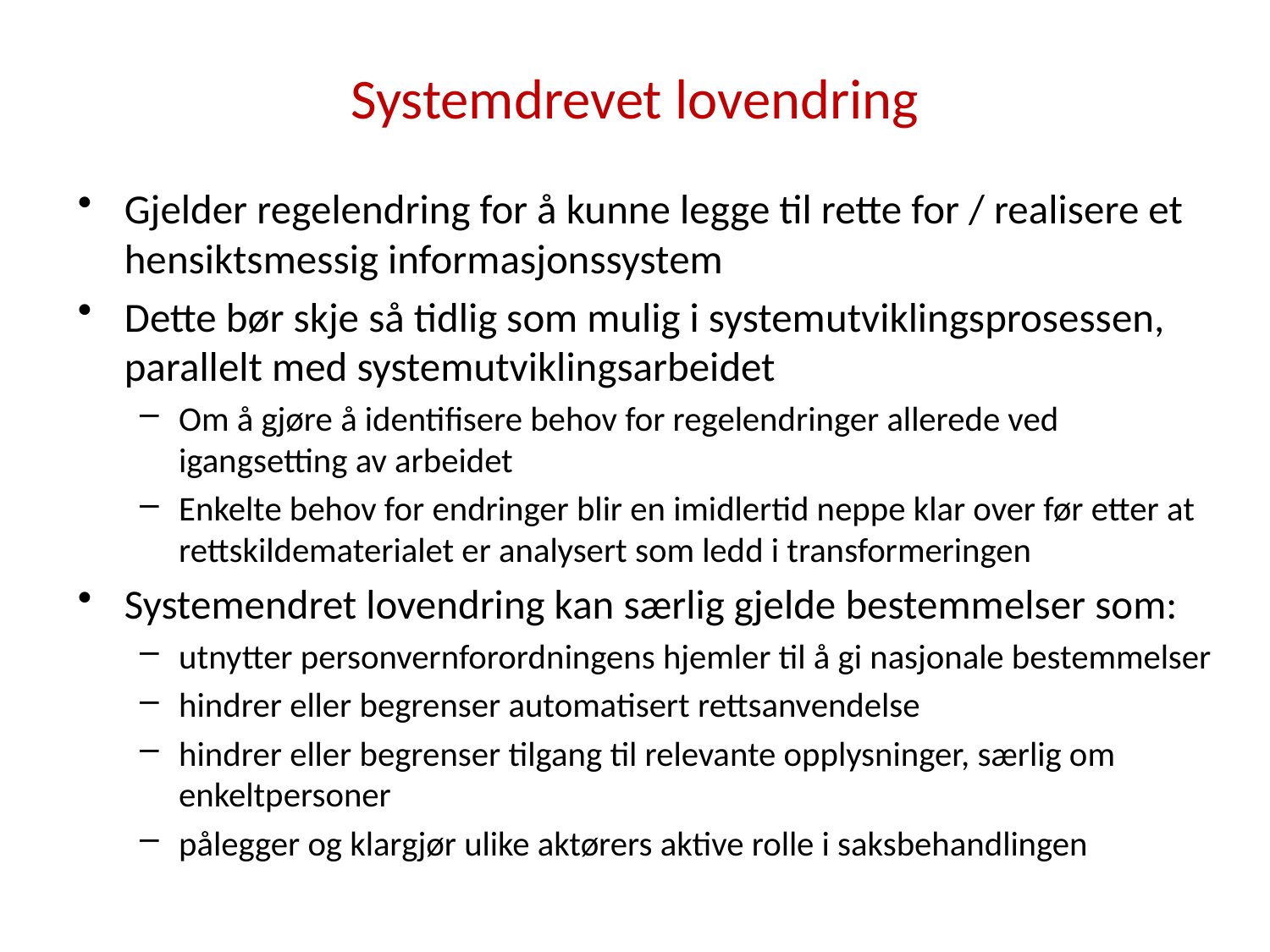

# Systemdrevet lovendring
Gjelder regelendring for å kunne legge til rette for / realisere et hensiktsmessig informasjonssystem
Dette bør skje så tidlig som mulig i systemutviklingsprosessen, parallelt med systemutviklingsarbeidet
Om å gjøre å identifisere behov for regelendringer allerede ved igangsetting av arbeidet
Enkelte behov for endringer blir en imidlertid neppe klar over før etter at rettskildematerialet er analysert som ledd i transformeringen
Systemendret lovendring kan særlig gjelde bestemmelser som:
utnytter personvernforordningens hjemler til å gi nasjonale bestemmelser
hindrer eller begrenser automatisert rettsanvendelse
hindrer eller begrenser tilgang til relevante opplysninger, særlig om enkeltpersoner
pålegger og klargjør ulike aktørers aktive rolle i saksbehandlingen